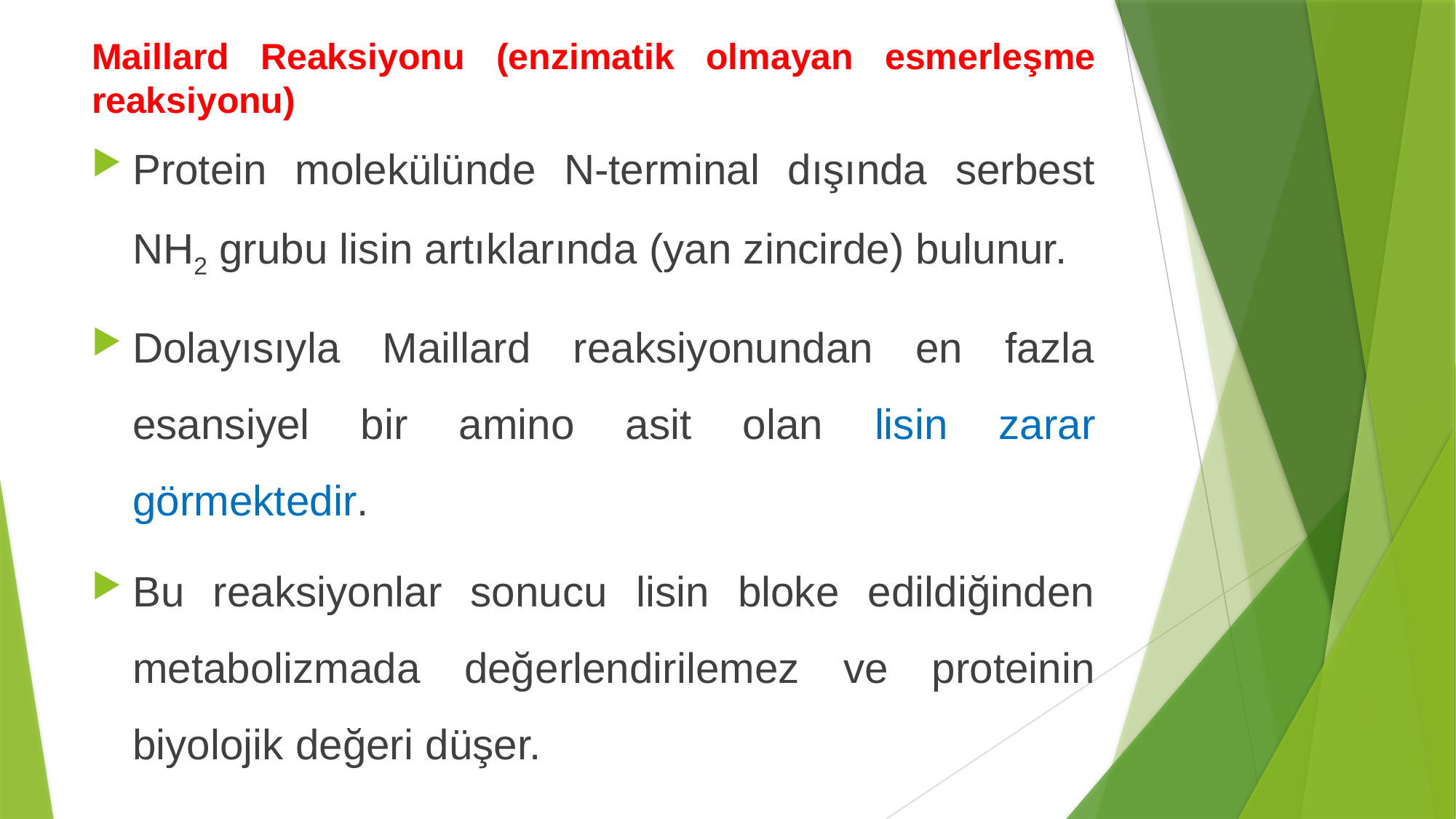

Maillard Reaksiyonu (enzimatik olmayan esmerleşme reaksiyonu)
Protein molekülünde N-terminal dışında serbest NH2 grubu lisin artıklarında (yan zincirde) bulunur.
Dolayısıyla Maillard reaksiyonundan en fazla esansiyel bir amino asit olan lisin zarar görmektedir.
Bu reaksiyonlar sonucu lisin bloke edildiğinden metabolizmada değerlendirilemez ve proteinin biyolojik değeri düşer.